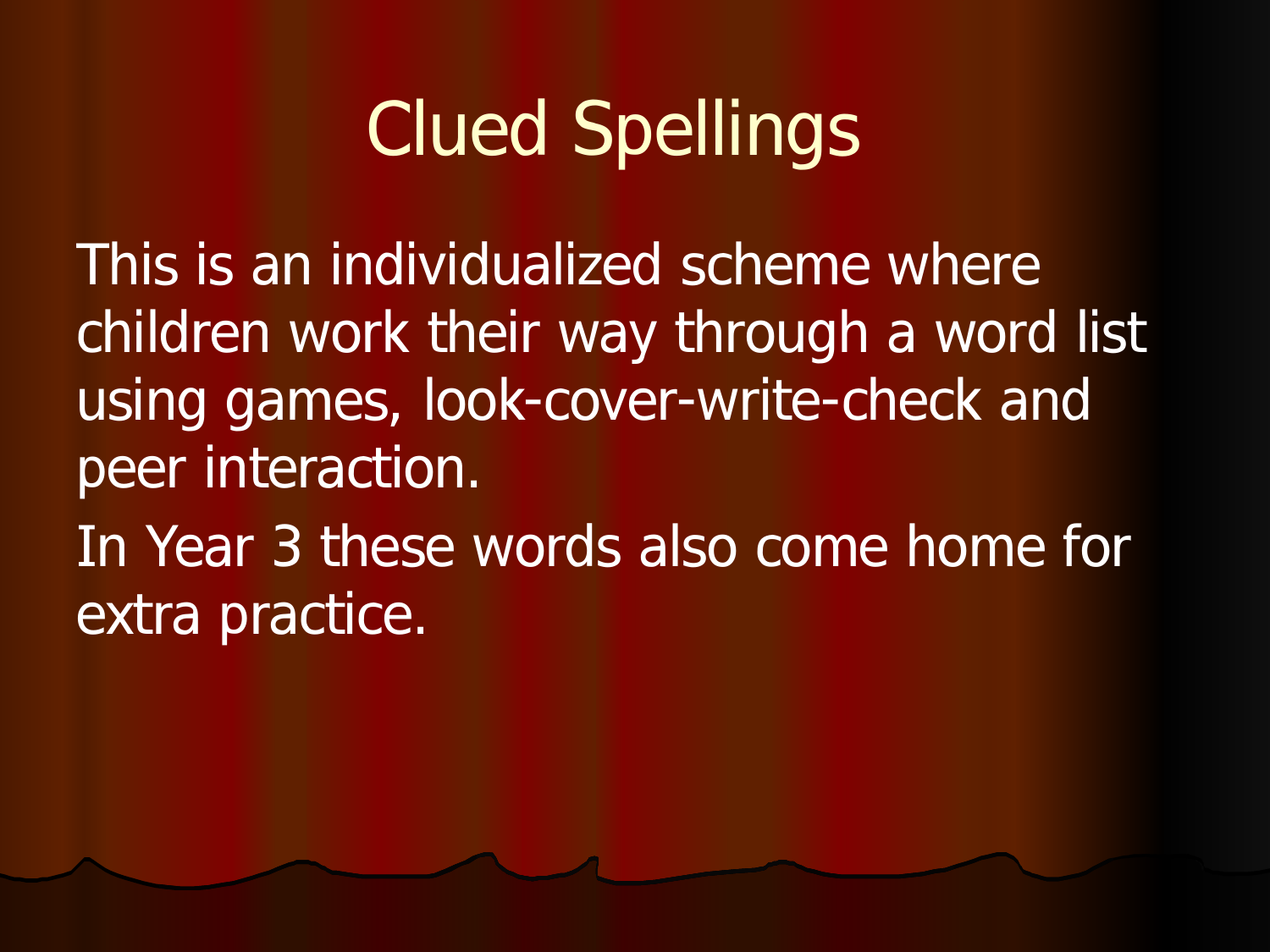

# Clued Spellings
This is an individualized scheme where children work their way through a word list using games, look-cover-write-check and peer interaction.
In Year 3 these words also come home for extra practice.